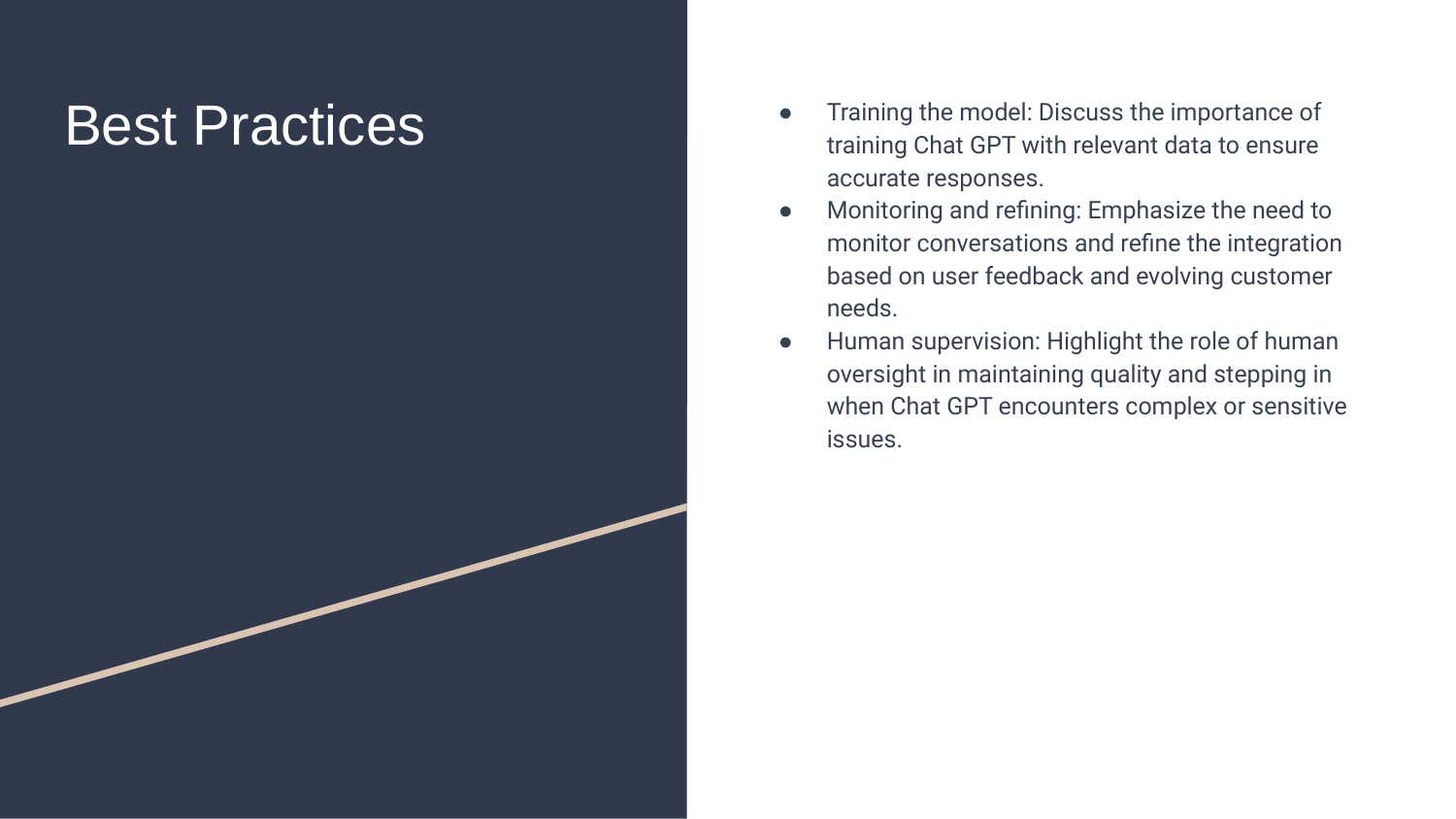

# Best Practices
Training the model: Discuss the importance of training Chat GPT with relevant data to ensure accurate responses.
Monitoring and refining: Emphasize the need to monitor conversations and refine the integration based on user feedback and evolving customer needs.
Human supervision: Highlight the role of human oversight in maintaining quality and stepping in when Chat GPT encounters complex or sensitive issues.